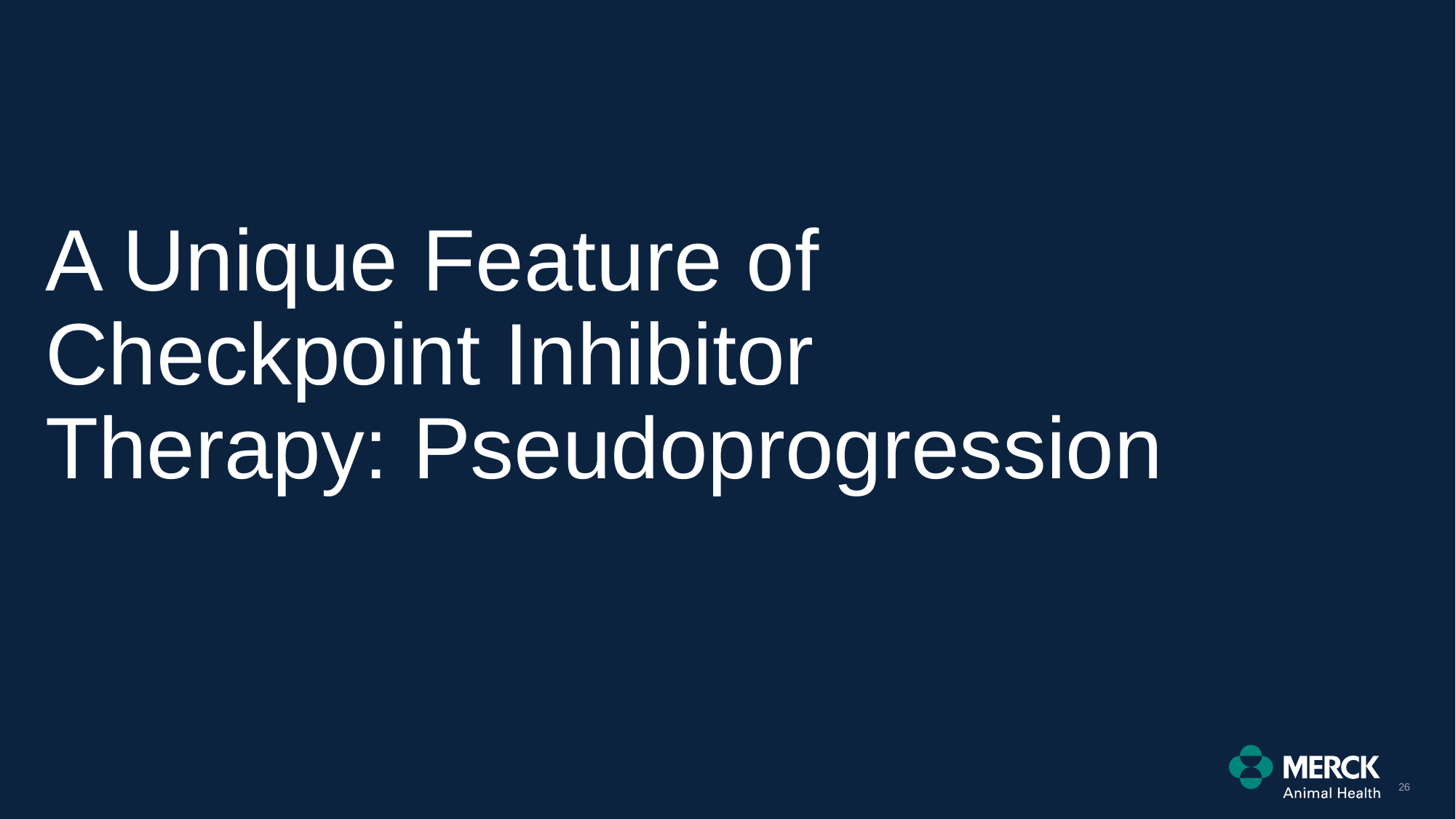

# A Unique Feature of Checkpoint Inhibitor Therapy: Pseudoprogression
26